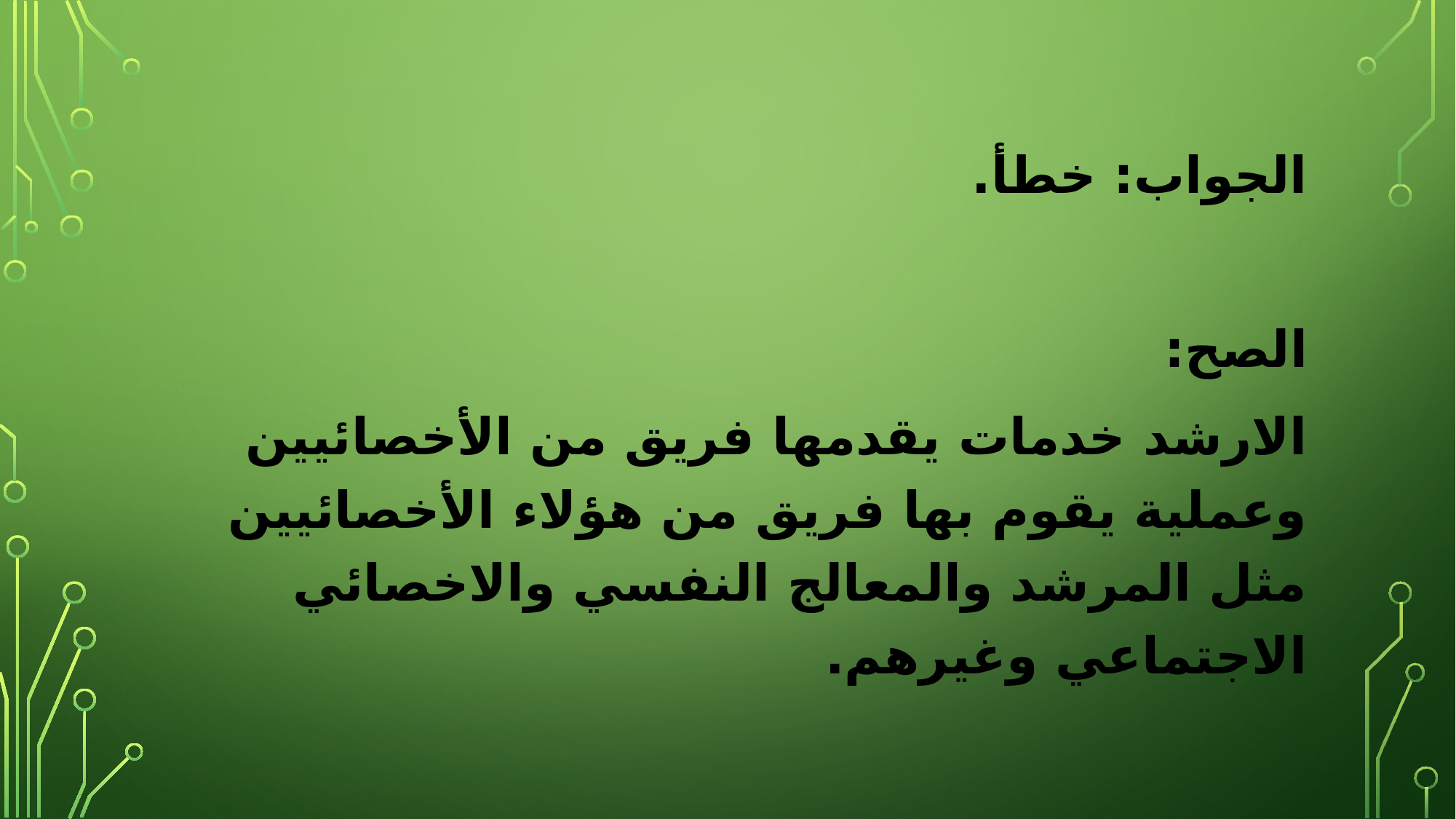

الجواب: خطأ.

الصح:
الارشد خدمات يقدمها فريق من الأخصائيين وعملية يقوم بها فريق من هؤلاء الأخصائيين مثل المرشد والمعالج النفسي والاخصائي الاجتماعي وغيرهم.